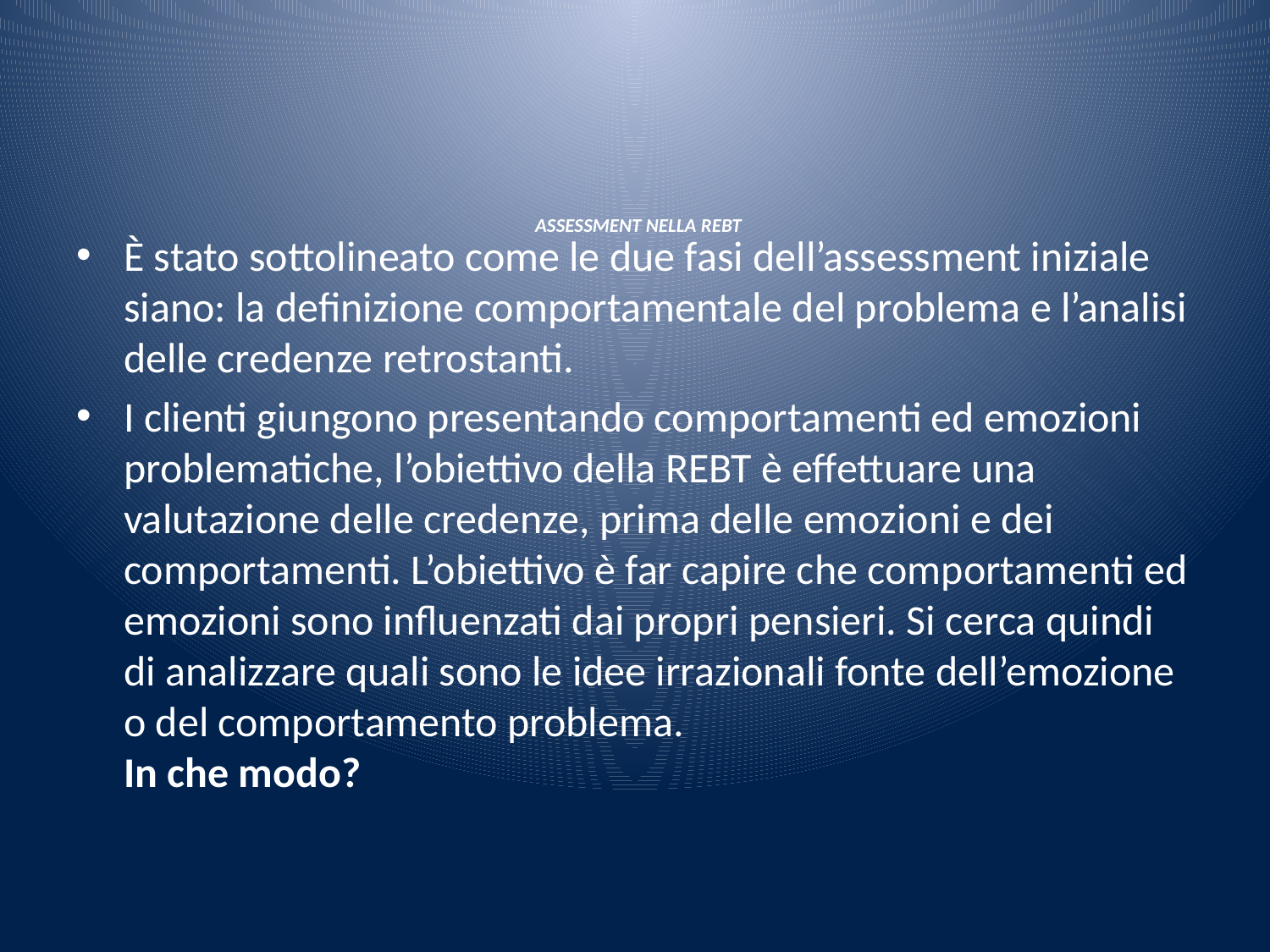

# ASSESSMENT NELLA REBT
È stato sottolineato come le due fasi dell’assessment iniziale siano: la definizione comportamentale del problema e l’analisi delle credenze retrostanti.
I clienti giungono presentando comportamenti ed emozioni problematiche, l’obiettivo della REBT è effettuare una valutazione delle credenze, prima delle emozioni e dei comportamenti. L’obiettivo è far capire che comportamenti ed emozioni sono influenzati dai propri pensieri. Si cerca quindi di analizzare quali sono le idee irrazionali fonte dell’emozione o del comportamento problema.
In che modo?